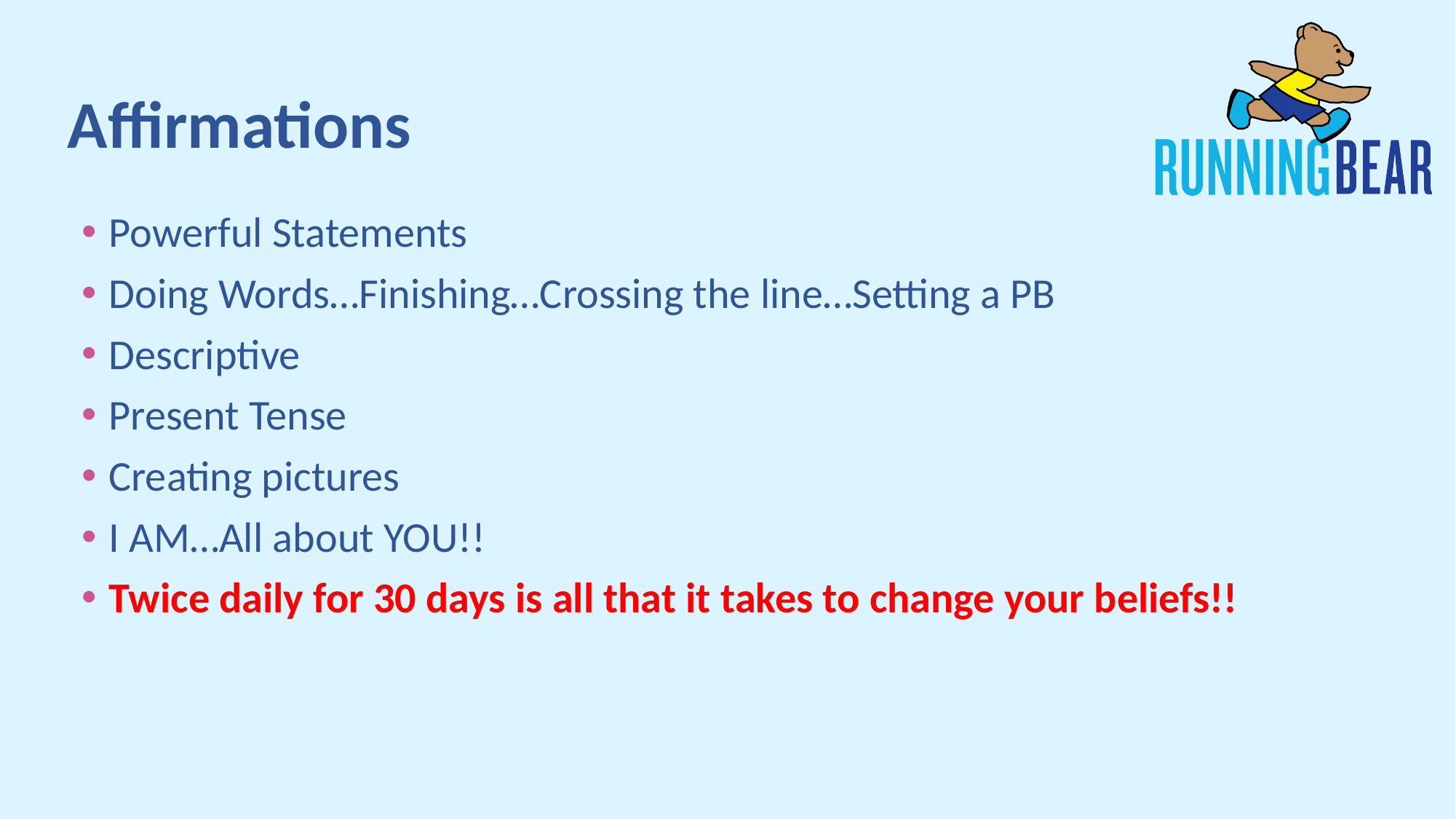

# Affirmations
Powerful Statements
Doing Words…Finishing…Crossing the line…Setting a PB
Descriptive
Present Tense
Creating pictures
I AM…All about YOU!!
Twice daily for 30 days is all that it takes to change your beliefs!!